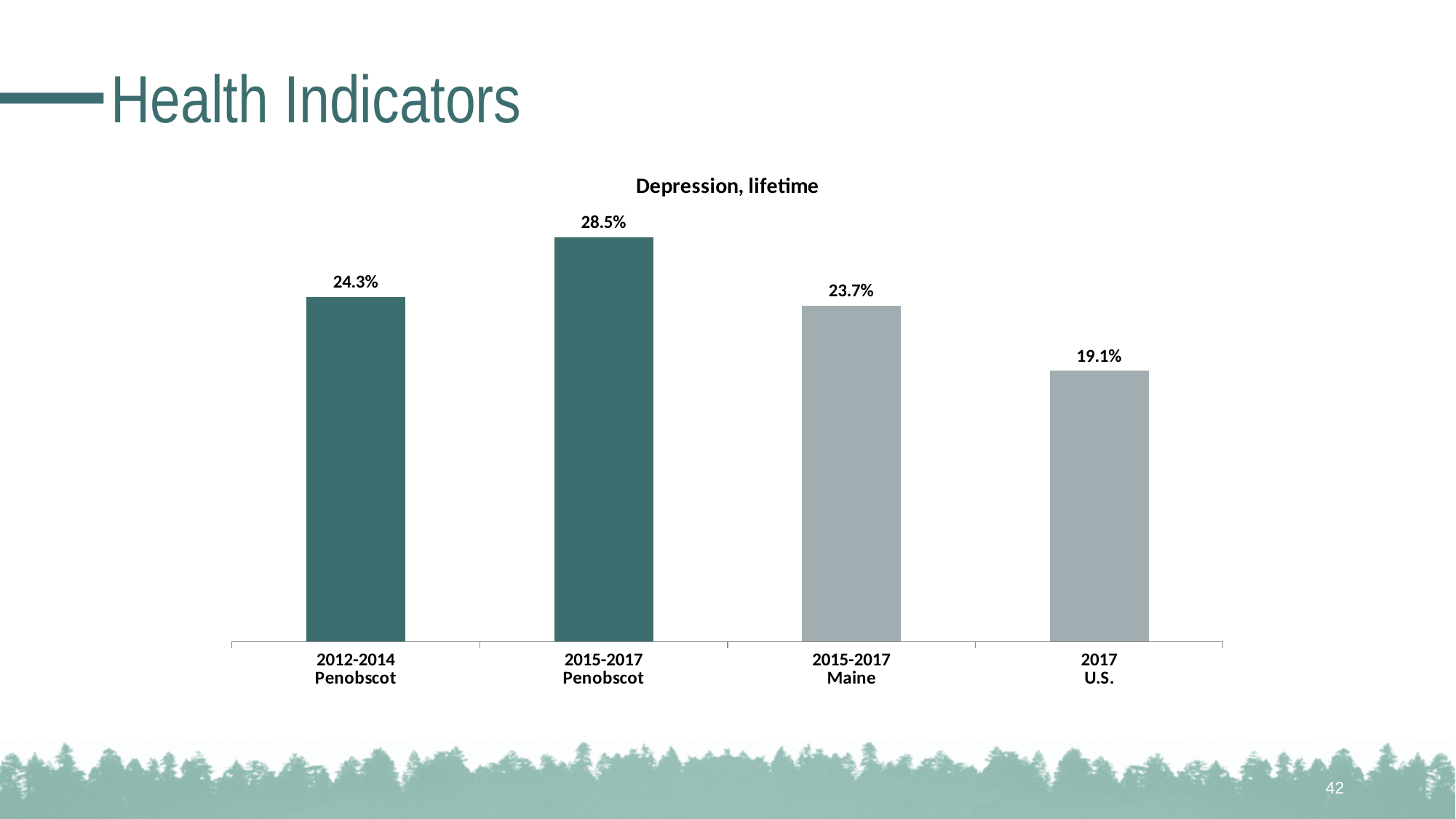

# Health Indicators

### Chart: Depression, lifetime

| Category | N/A |
|---|---|
| 2012-2014
Penobscot | 0.243 |
| 2015-2017
Penobscot | 0.285 |
| 2015-2017
Maine | 0.237 |
| 2017
U.S. | 0.191 |
42